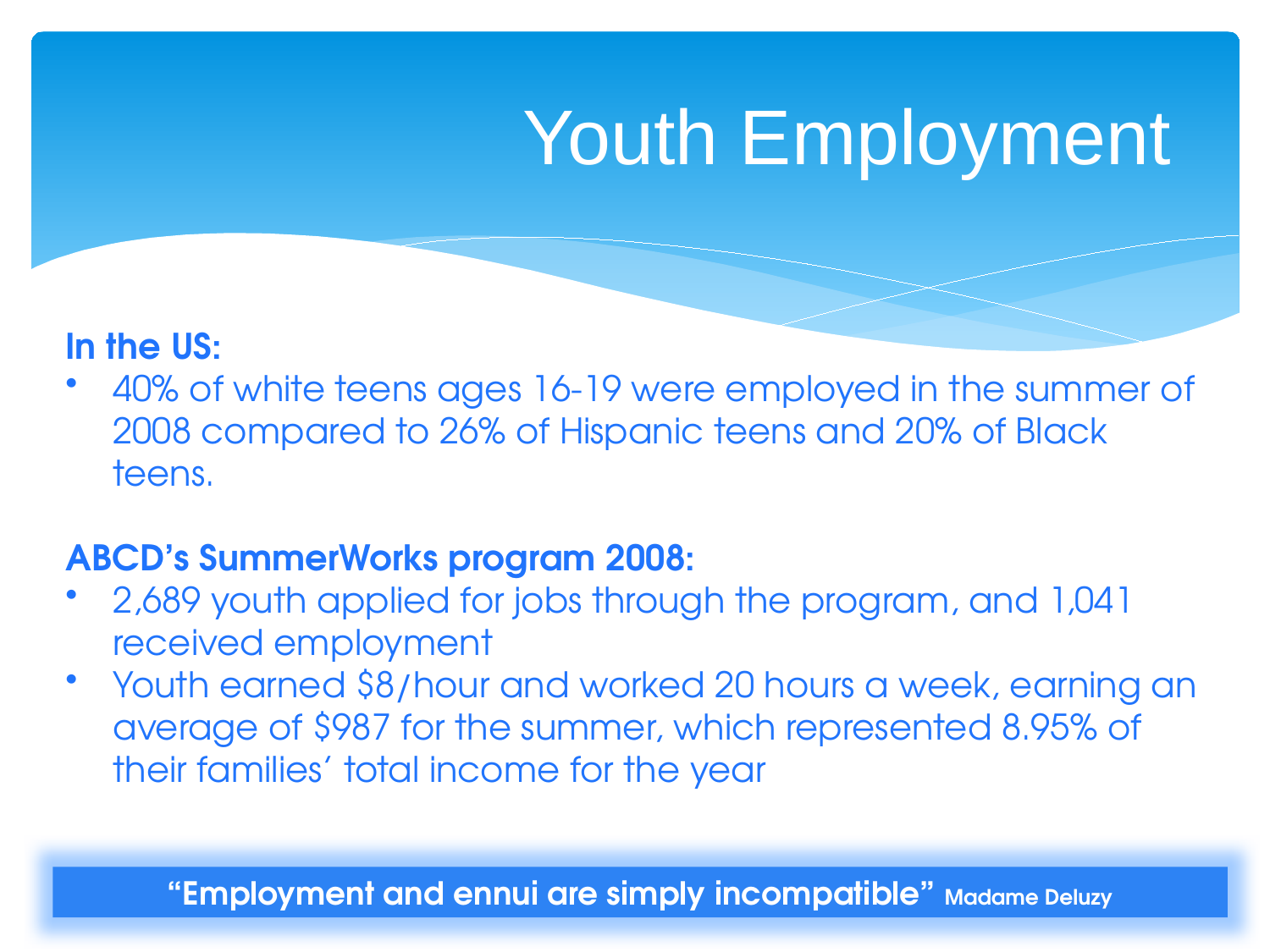

# Youth Employment
In the US:
40% of white teens ages 16-19 were employed in the summer of 2008 compared to 26% of Hispanic teens and 20% of Black teens.

ABCD’s SummerWorks program 2008:
2,689 youth applied for jobs through the program, and 1,041 received employment
Youth earned $8/hour and worked 20 hours a week, earning an average of $987 for the summer, which represented 8.95% of their families’ total income for the year
“Employment and ennui are simply incompatible” Madame Deluzy